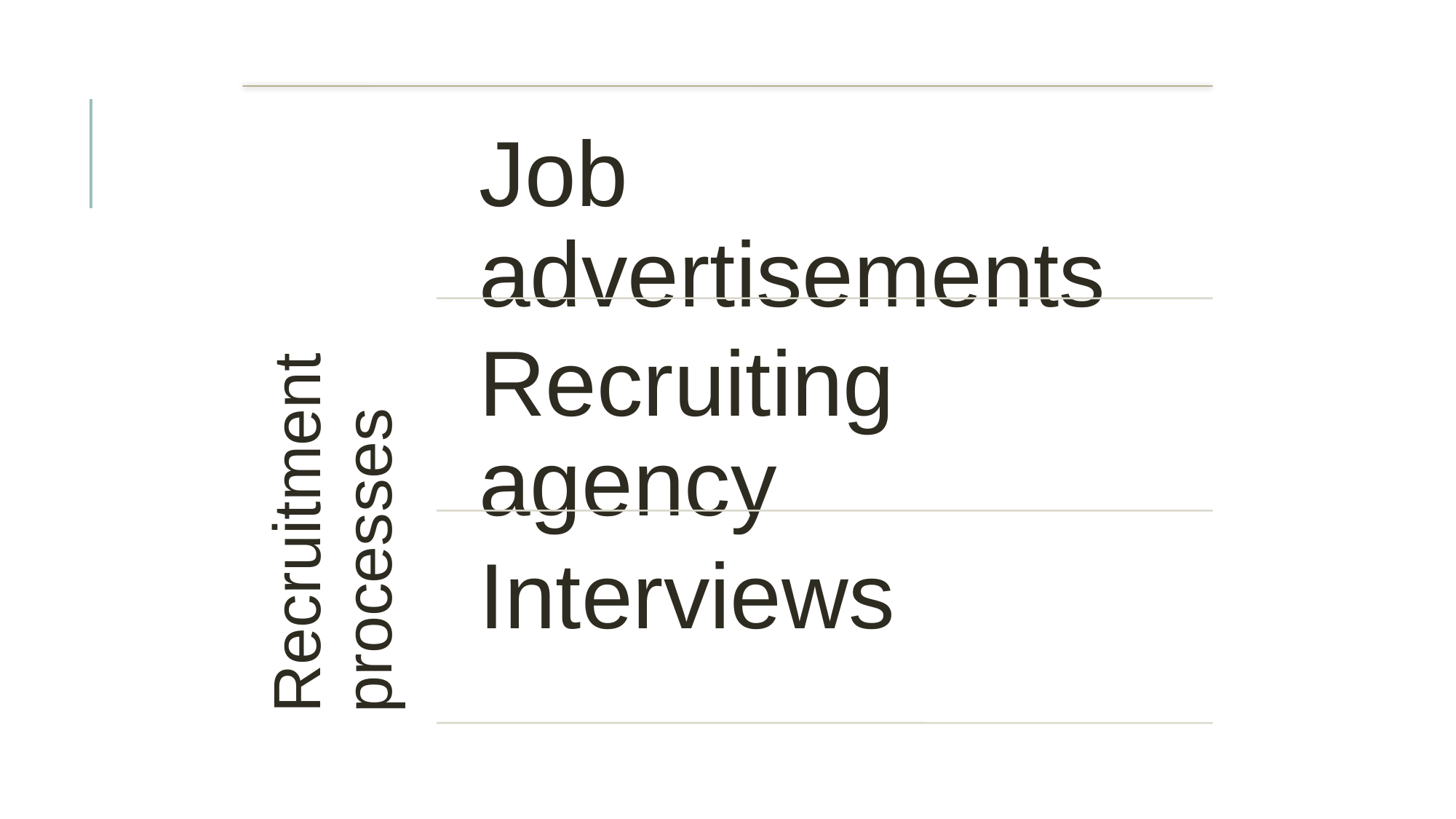

Recruitment processes
Job advertisements
Recruiting agency
Interviews